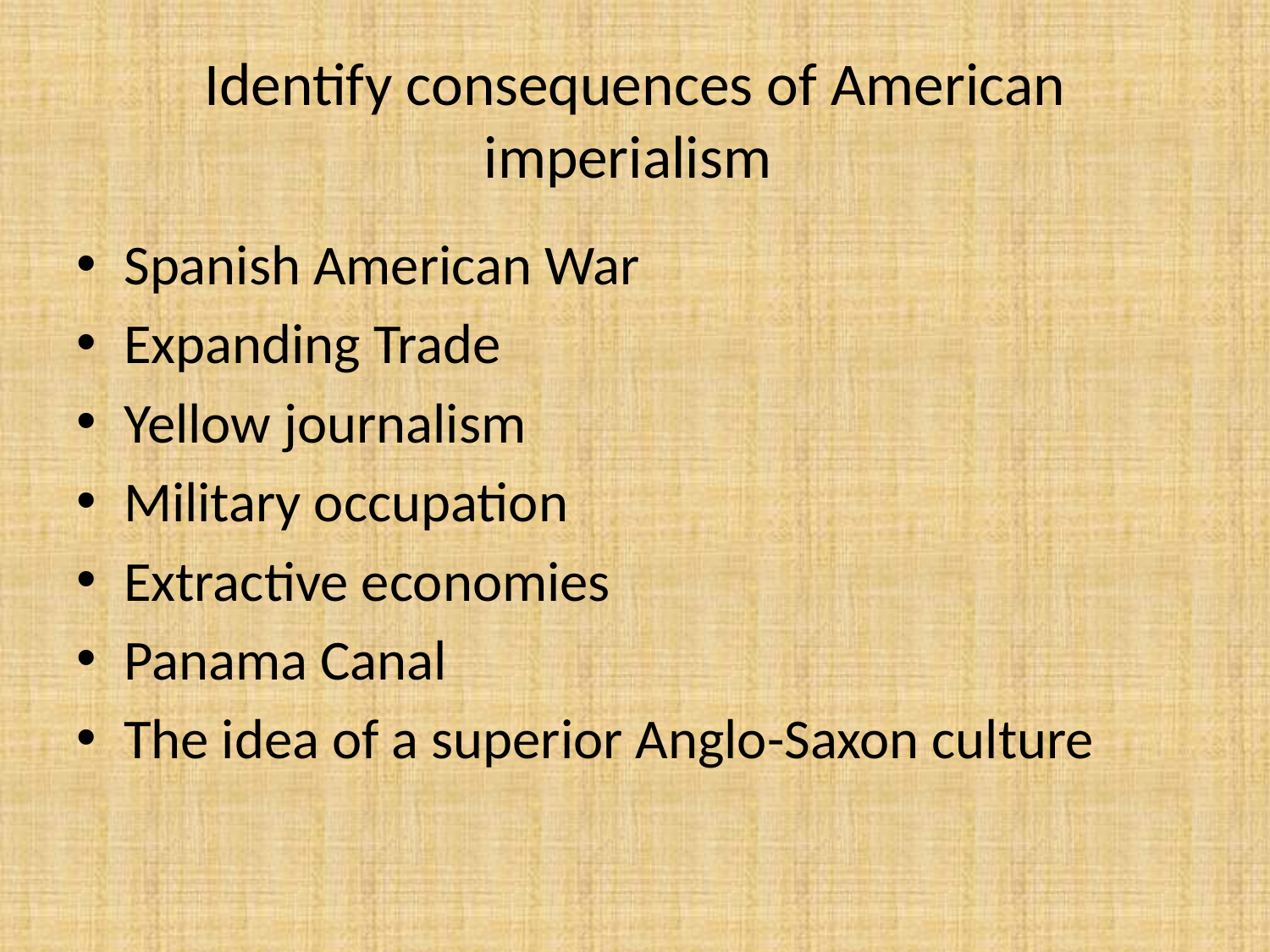

# Identify consequences of American imperialism
Spanish American War
Expanding Trade
Yellow journalism
Military occupation
Extractive economies
Panama Canal
The idea of a superior Anglo-Saxon culture